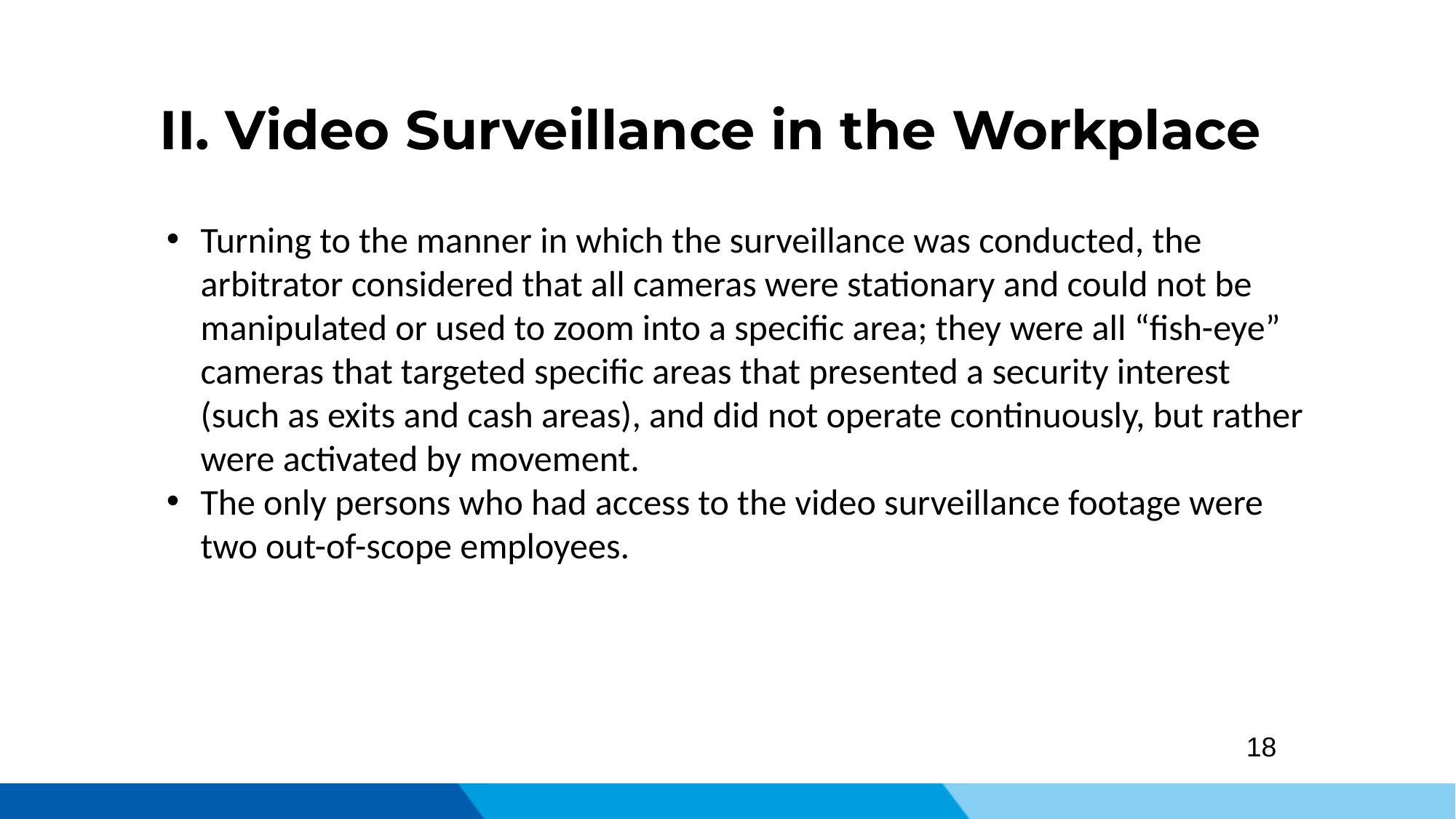

II. Video Surveillance in the Workplace

Turning to the manner in which the surveillance was conducted, the arbitrator considered that all cameras were stationary and could not be manipulated or used to zoom into a specific area; they were all “fish-eye” cameras that targeted specific areas that presented a security interest (such as exits and cash areas), and did not operate continuously, but rather were activated by movement.
The only persons who had access to the video surveillance footage were two out-of-scope employees.